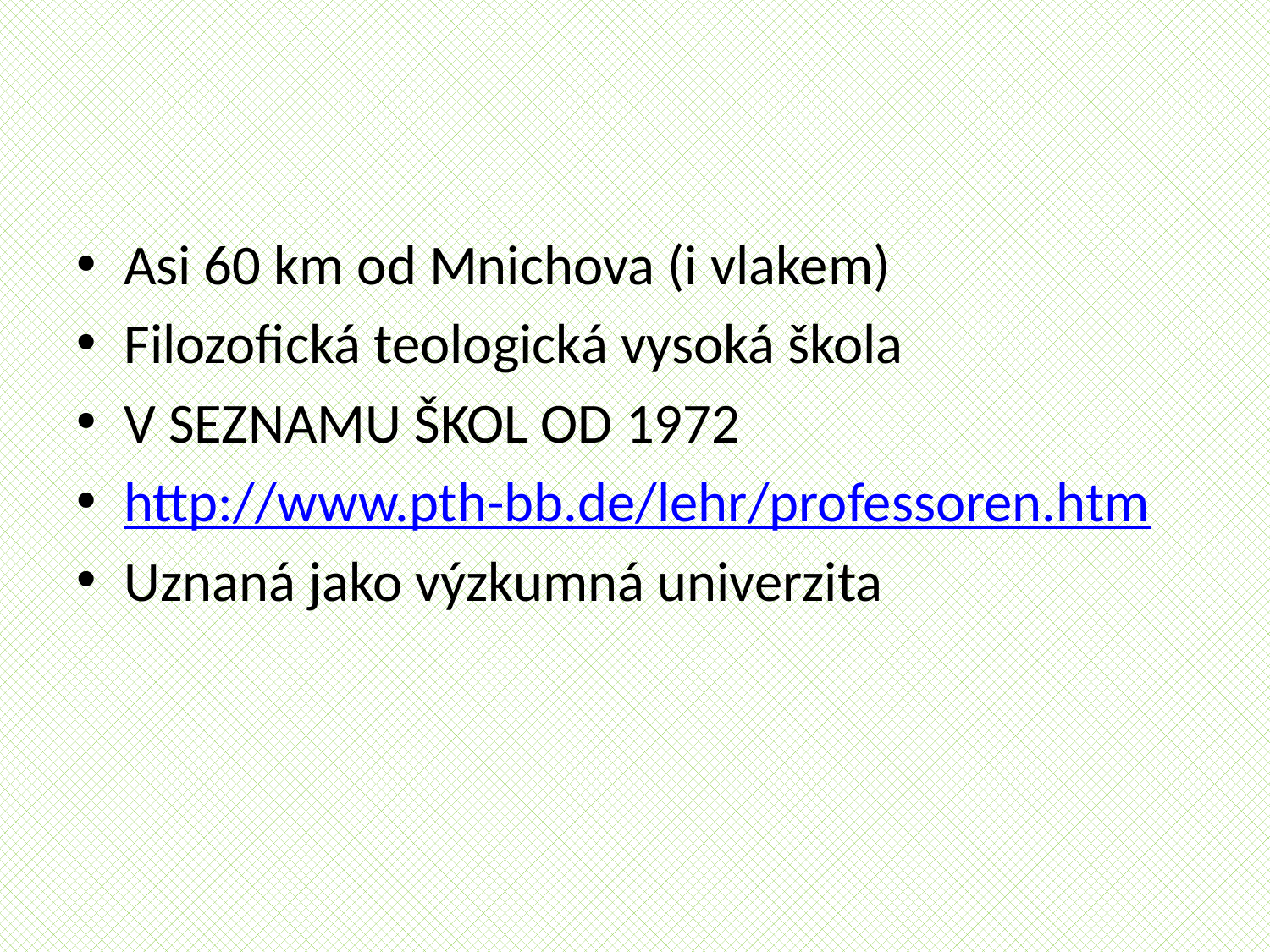

#
Asi 60 km od Mnichova (i vlakem)
Filozofická teologická vysoká škola
V SEZNAMU ŠKOL OD 1972
http://www.pth-bb.de/lehr/professoren.htm
Uznaná jako výzkumná univerzita